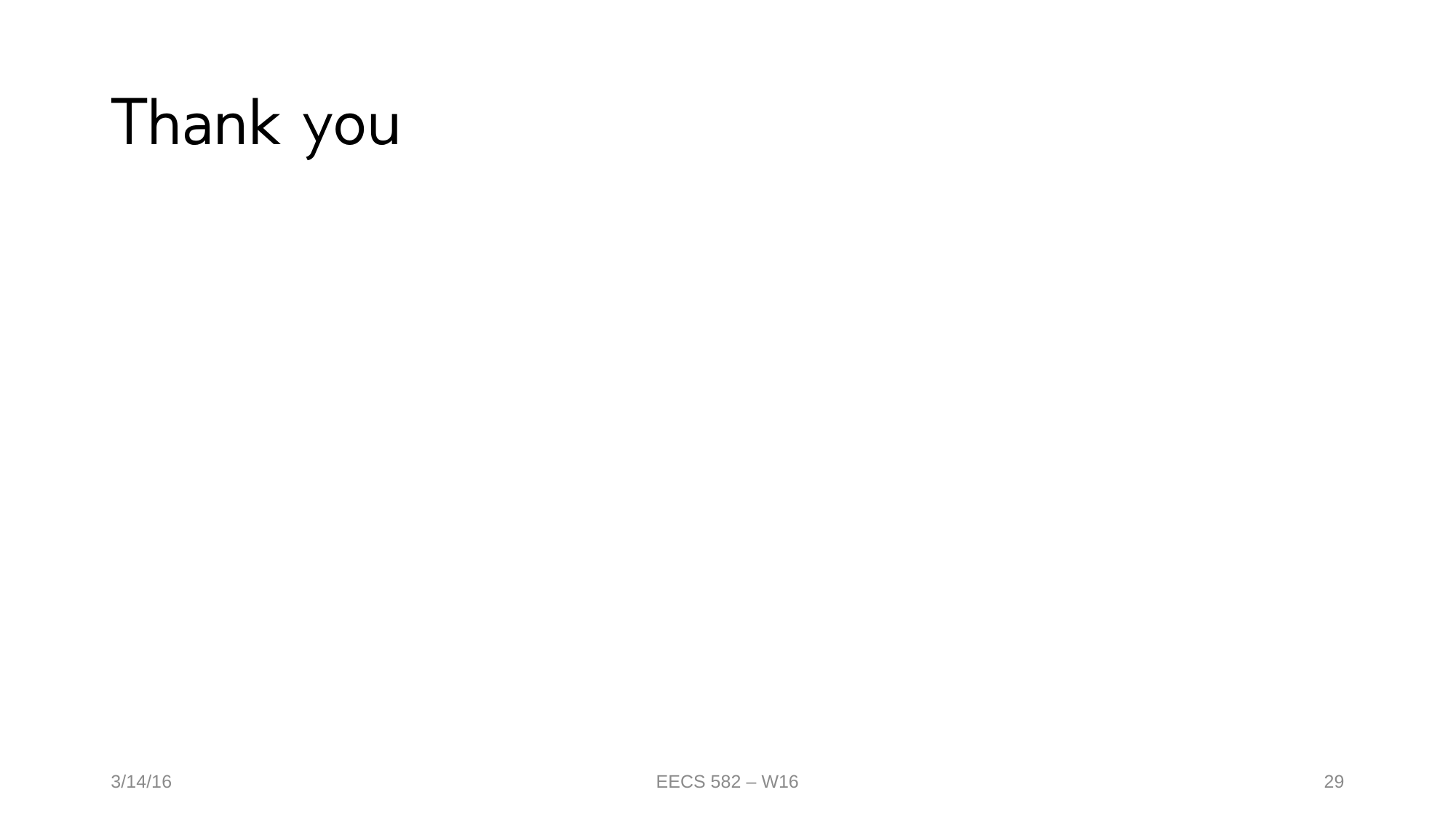

# Thank you
3/14/16
EECS 582 – W16
29